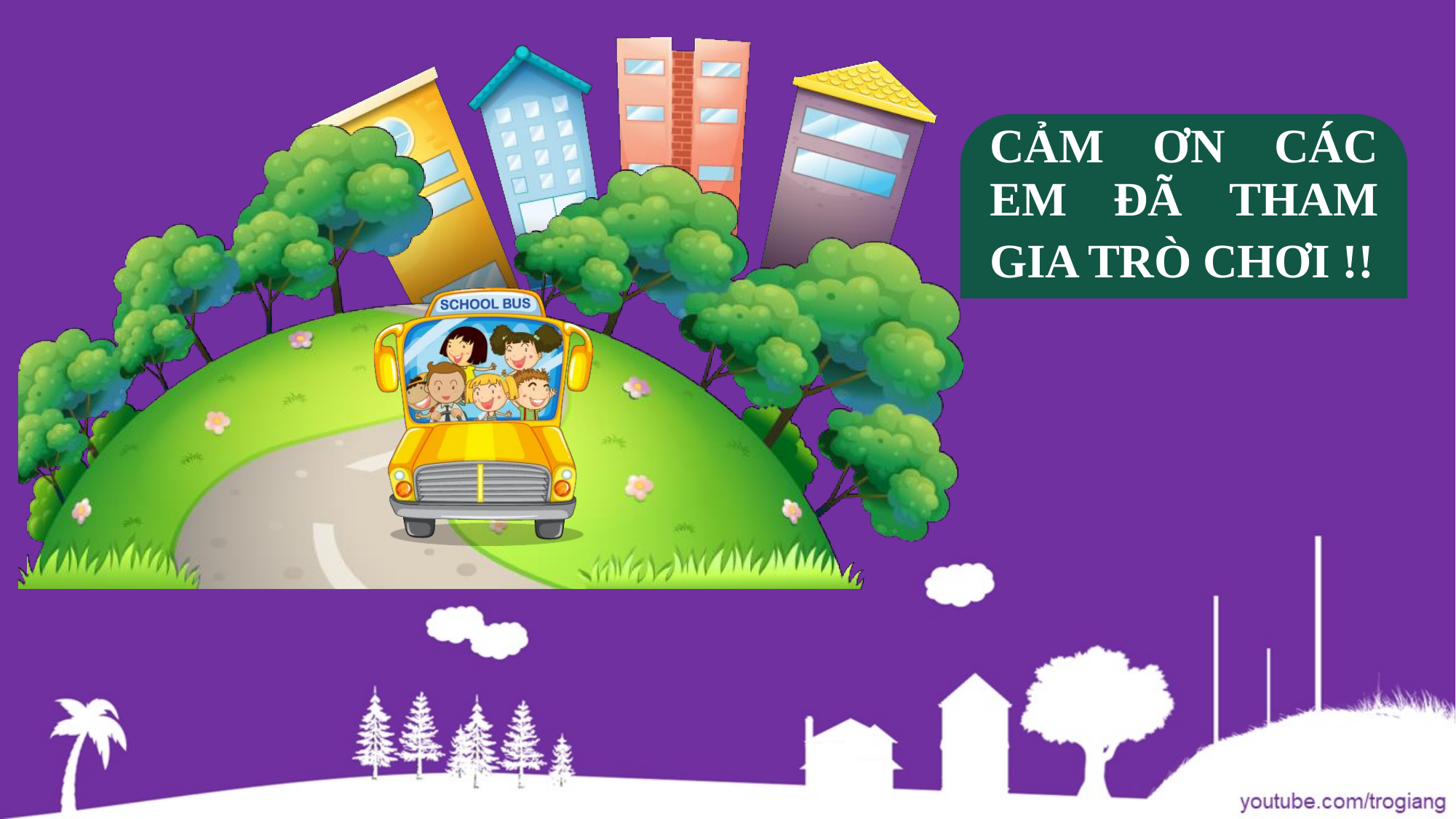

CẢM
EM
ƠN
ĐÃ
CÁC
THAM

GIA TRÒ CHƠI !!